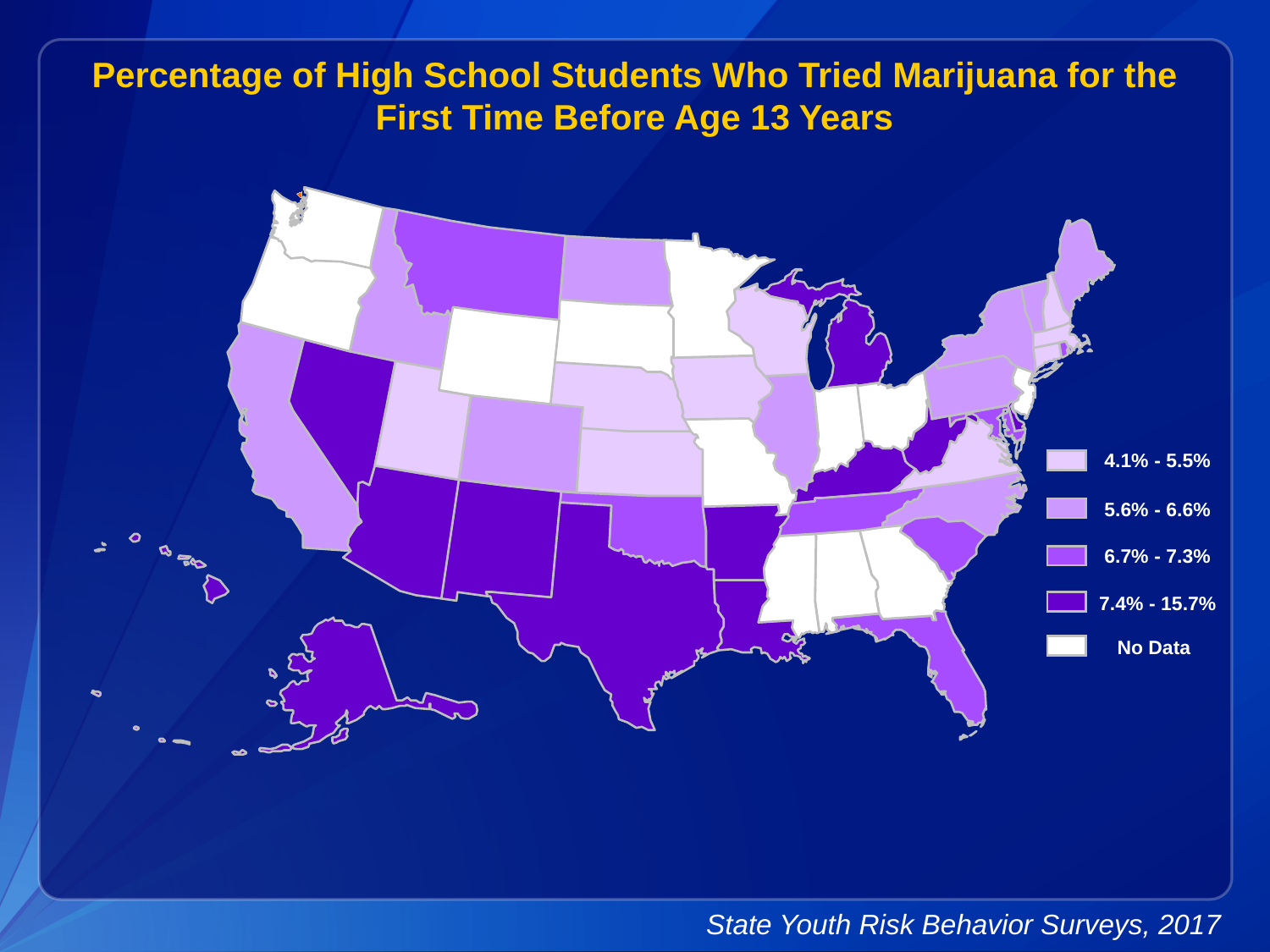

Percentage of High School Students Who Tried Marijuana for the First Time Before Age 13 Years

4.1% - 5.5%

5.6% - 6.6%

6.7% - 7.3%

7.4% - 15.7%

No Data

State Youth Risk Behavior Surveys, 2017